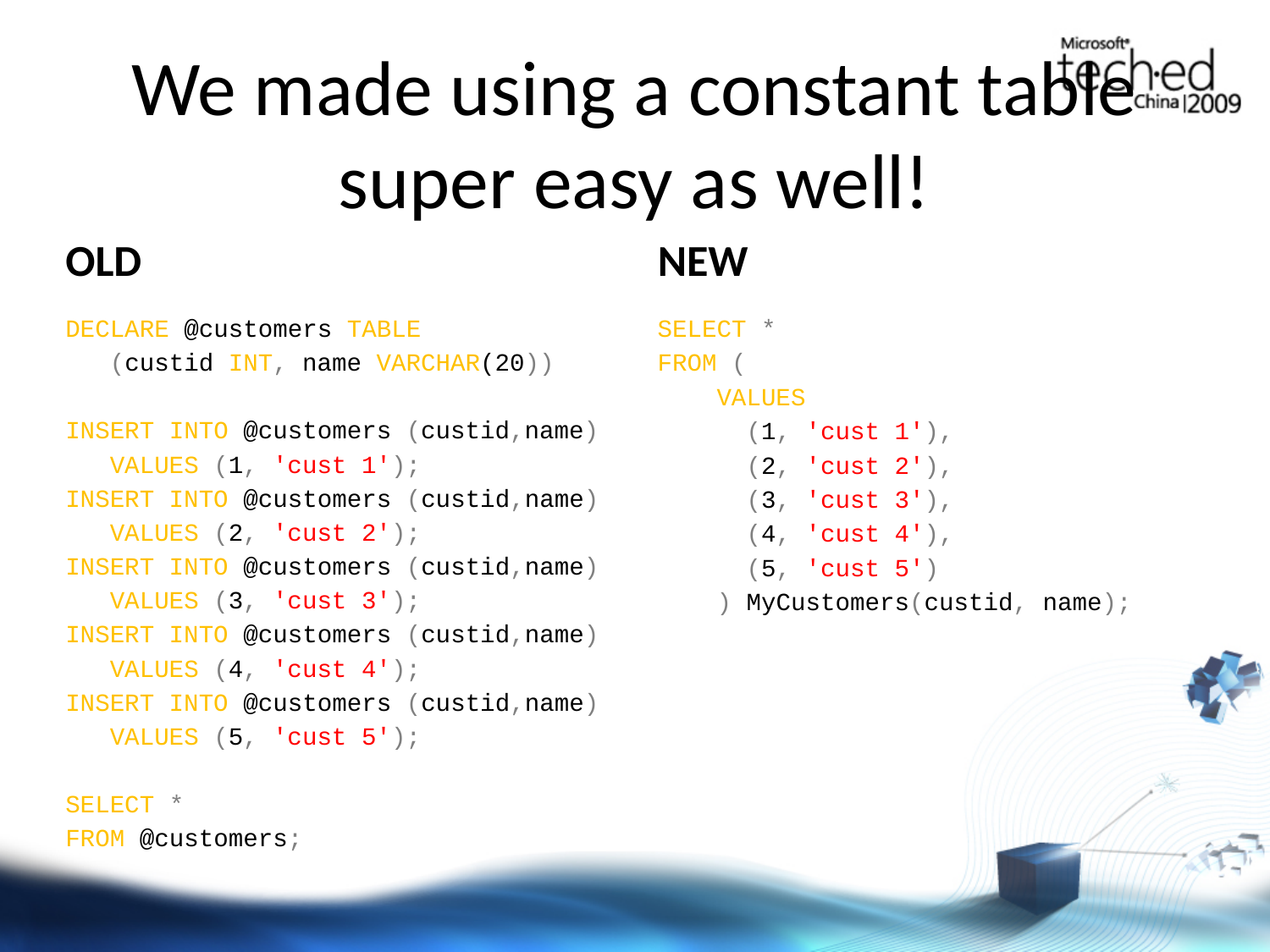

# We made using a constant table super easy as well!
OLD
NEW
SELECT *
FROM (
    VALUES
      (1, 'cust 1'),
      (2, 'cust 2'),
      (3, 'cust 3'),
      (4, 'cust 4'),
      (5, 'cust 5')
    ) MyCustomers(custid, name);

DECLARE @customers TABLE
   (custid INT, name VARCHAR(20))

INSERT INTO @customers (custid,name)
   VALUES (1, 'cust 1');
INSERT INTO @customers (custid,name)
   VALUES (2, 'cust 2');
INSERT INTO @customers (custid,name)
   VALUES (3, 'cust 3');
INSERT INTO @customers (custid,name)
   VALUES (4, 'cust 4');
INSERT INTO @customers (custid,name)
   VALUES (5, 'cust 5');

SELECT *
FROM @customers;